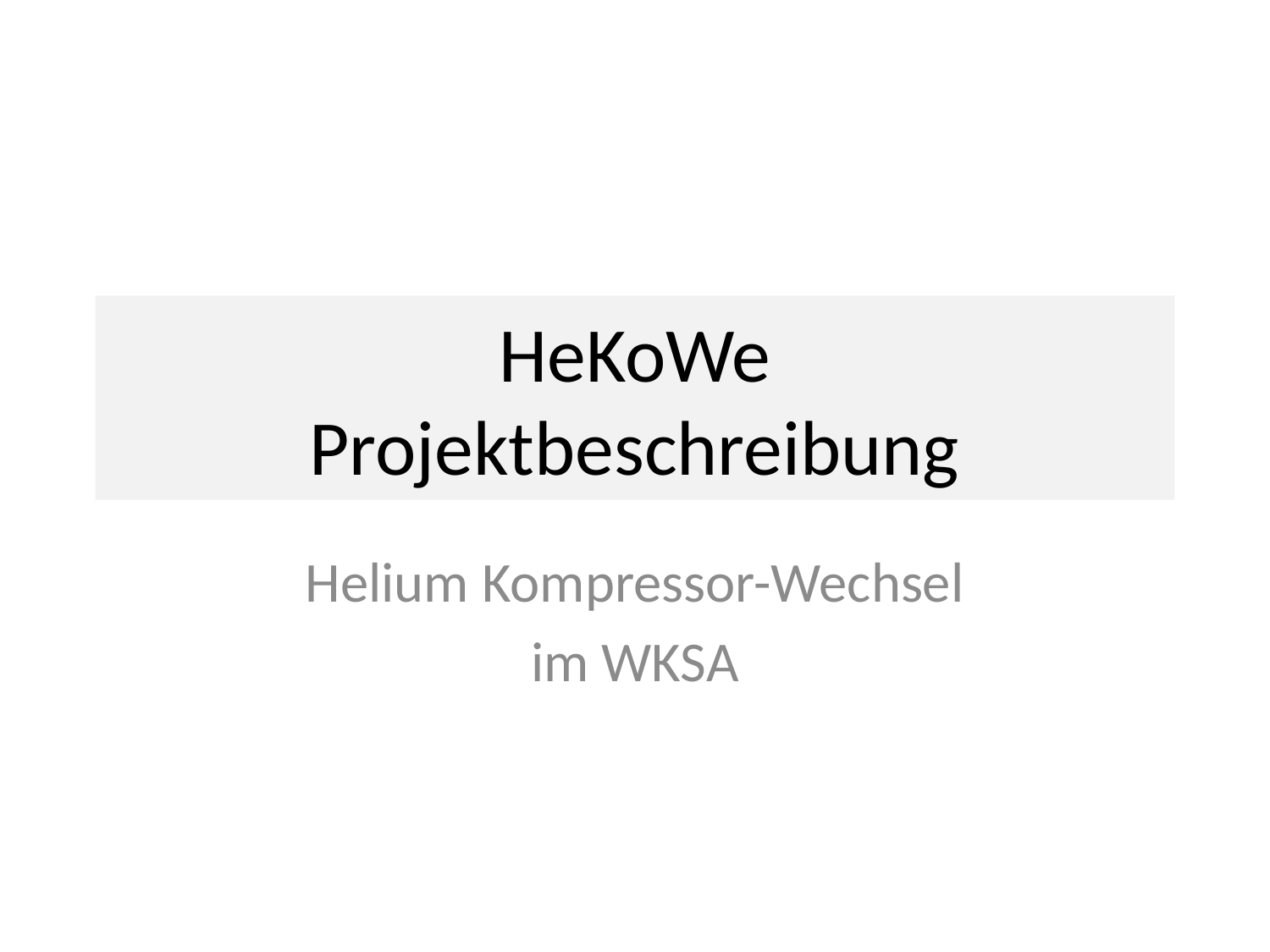

# HeKoWe Projektbeschreibung
Helium Kompressor-Wechsel
im WKSA